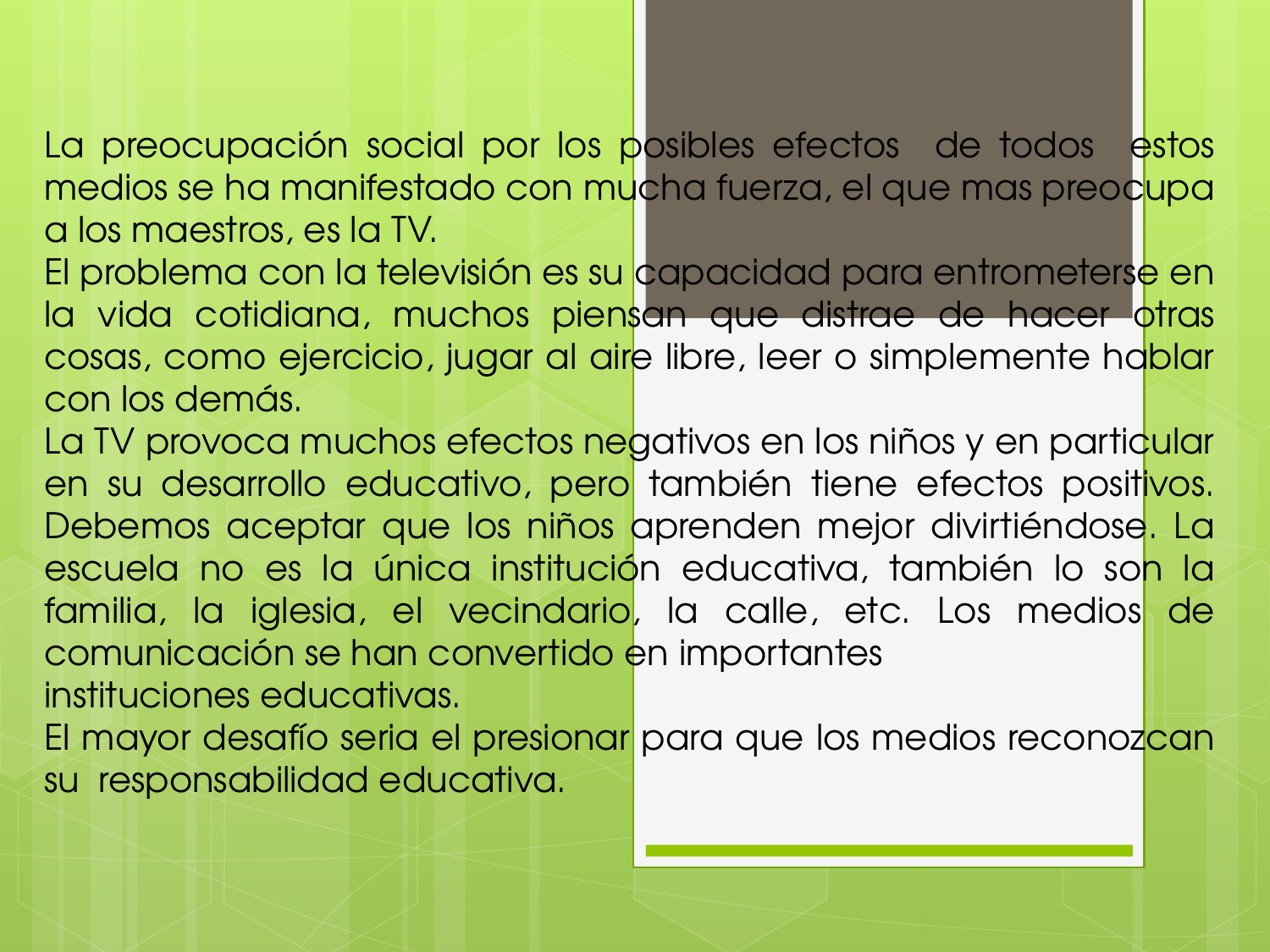

La preocupación social por los posibles efectos  de todos  estos medios se ha manifestado con mucha fuerza, el que mas preocupa a los maestros, es la TV.
El problema con la televisión es su capacidad para entrometerse en la vida cotidiana, muchos piensan que distrae de hacer otras cosas, como ejercicio, jugar al aire libre, leer o simplemente hablar con los demás.
La TV provoca muchos efectos negativos en los niños y en particular en su desarrollo educativo, pero también tiene efectos positivos. Debemos aceptar que los niños aprenden mejor divirtiéndose. La escuela no es la única institución educativa, también lo son la familia, la iglesia, el vecindario, la calle, etc. Los medios de comunicación se han convertido en importantes
instituciones educativas.
El mayor desafío seria el presionar para que los medios reconozcan su  responsabilidad educativa.